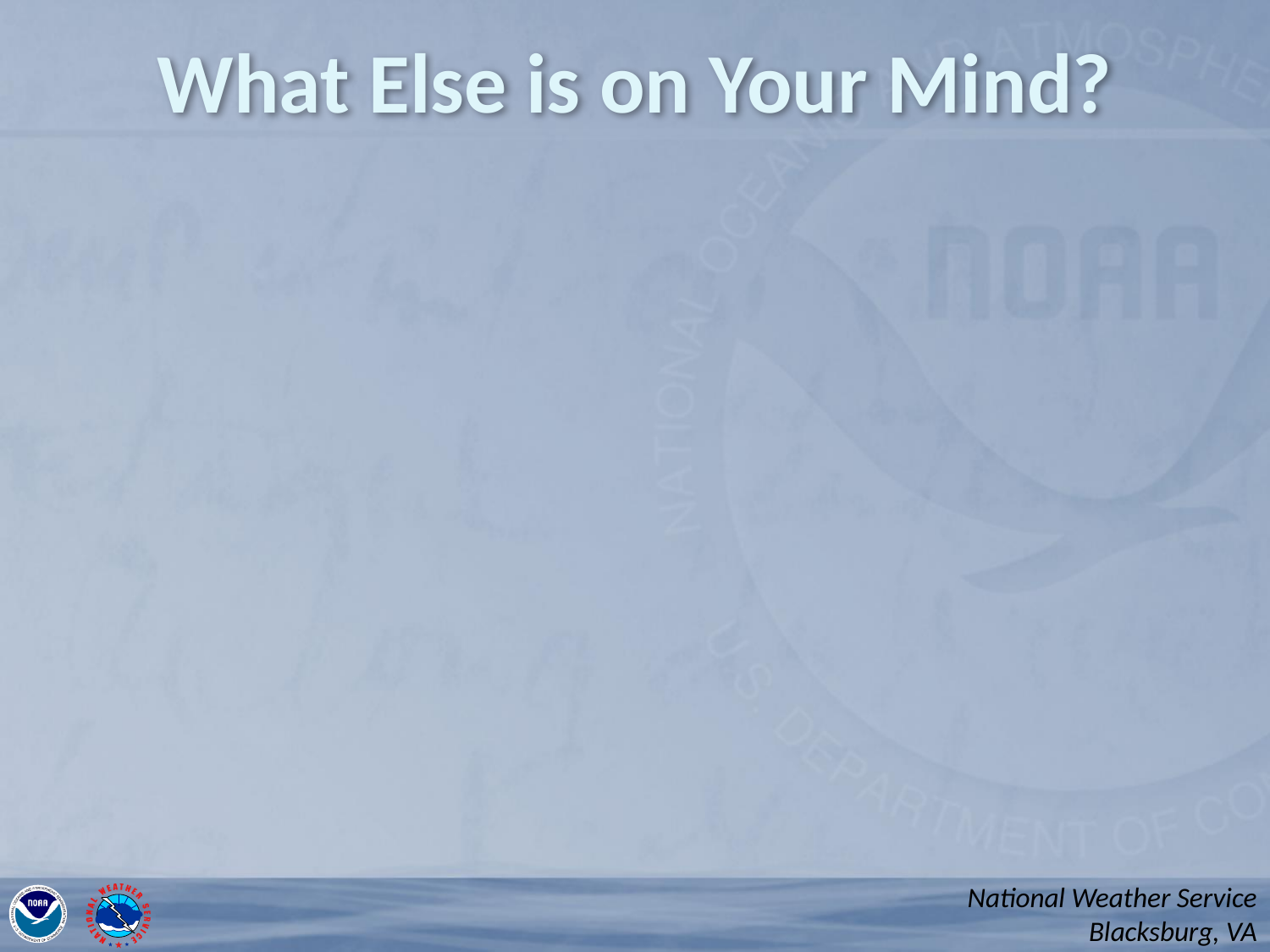

# What Else is on Your Mind?